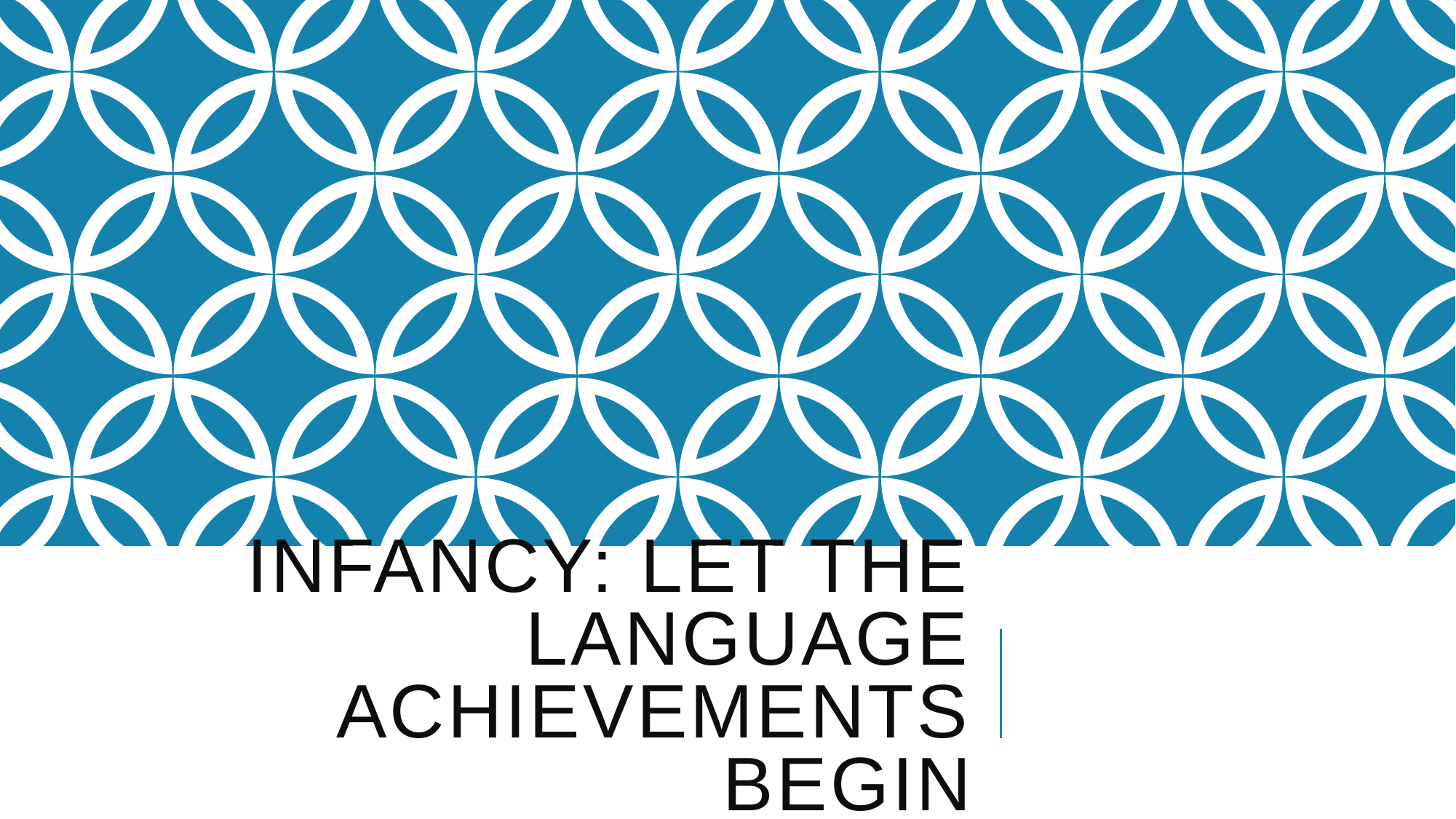

# infancy: let the language achievements begin